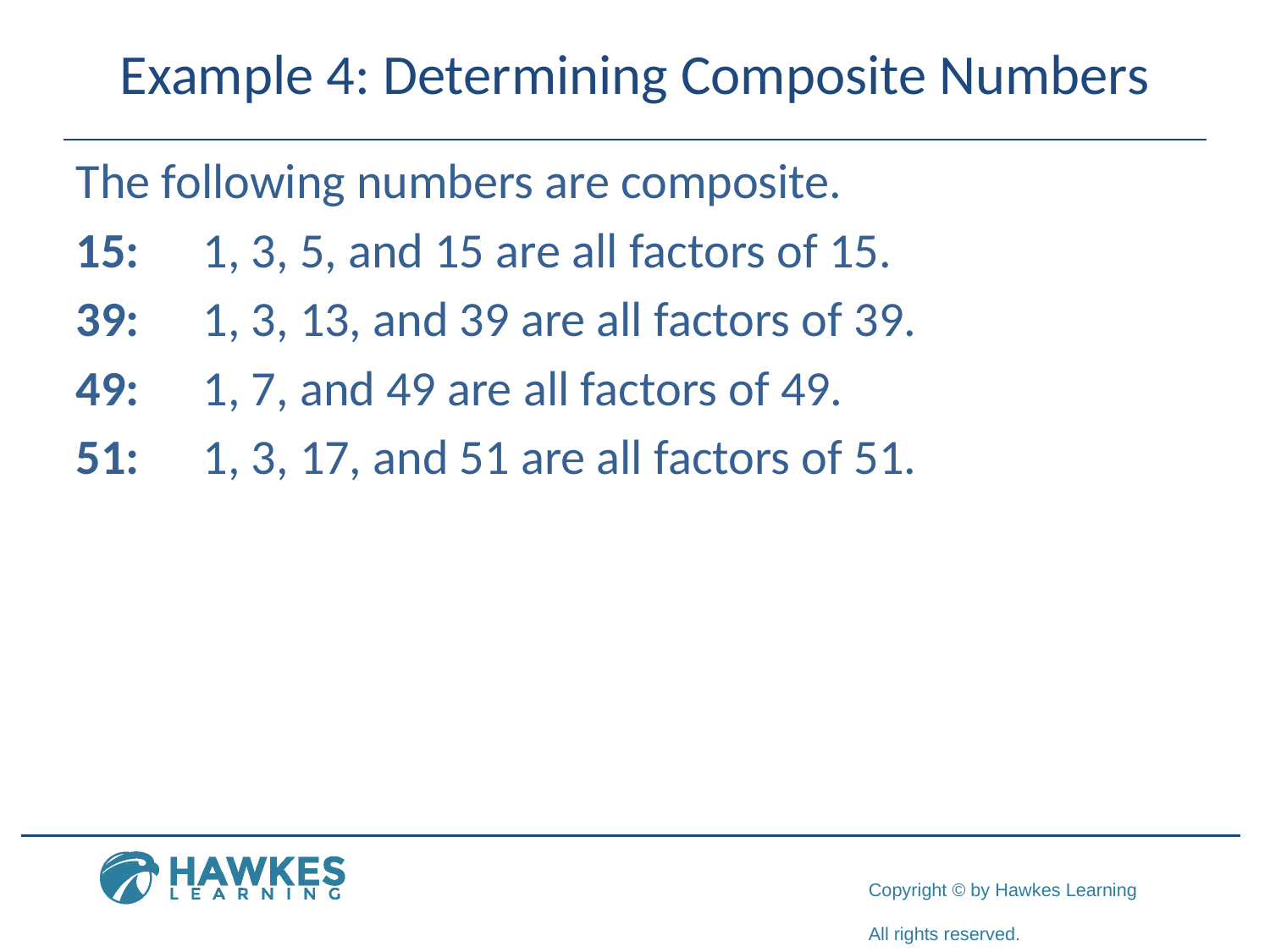

# Example 4: Determining Composite Numbers
The following numbers are composite.
15:	1, 3, 5, and 15 are all factors of 15.
39:	1, 3, 13, and 39 are all factors of 39.
49:	1, 7, and 49 are all factors of 49.
51:	1, 3, 17, and 51 are all factors of 51.